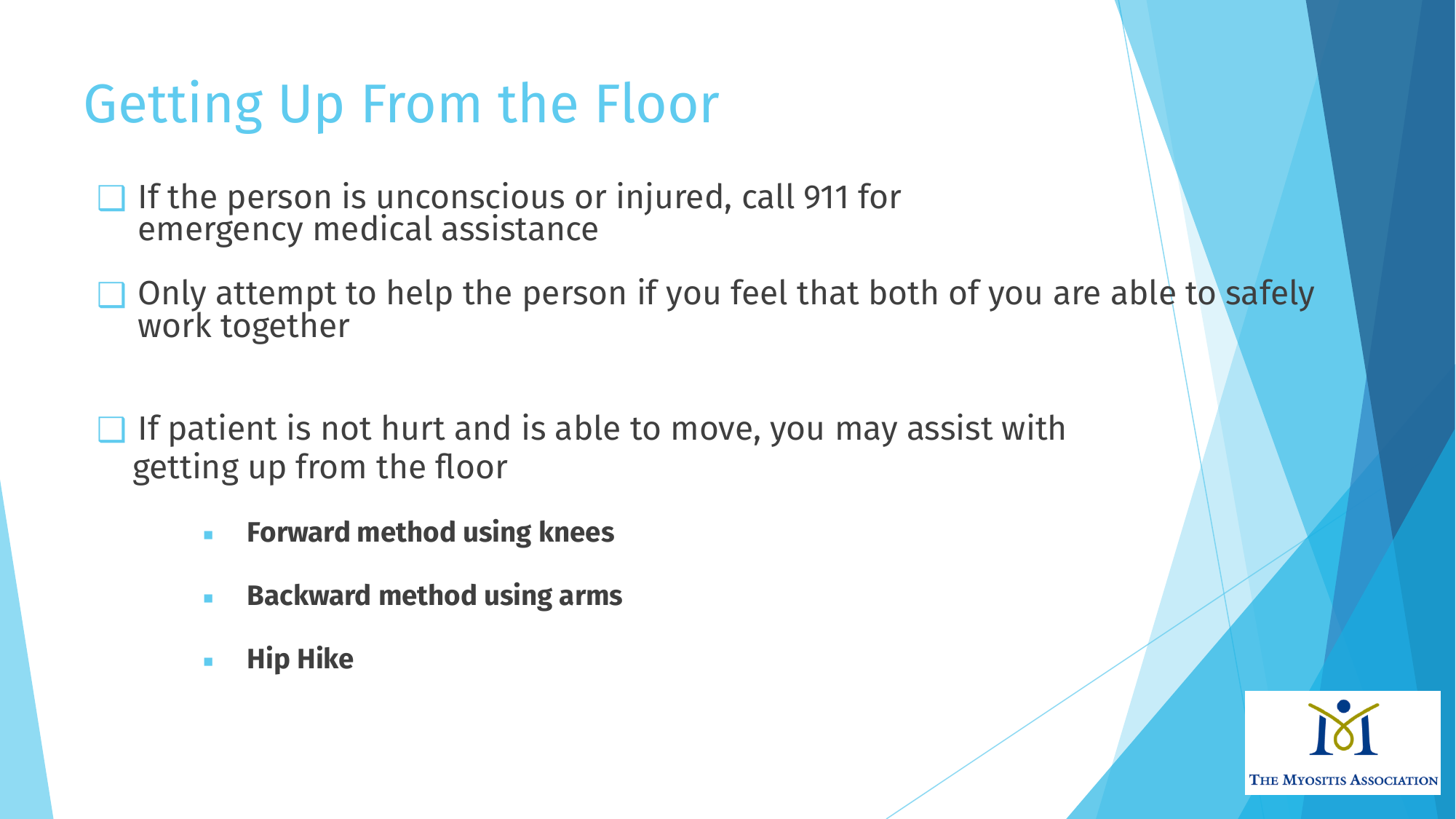

# Getting Up From the Floor
If the person is unconscious or injured, call 911 for emergency medical assistance

Only attempt to help the person if you feel that both of you are able to safely work together

If patient is not hurt and is able to move, you may assist with
    getting up from the floor

Forward method using knees

Backward method using arms

Hip Hike